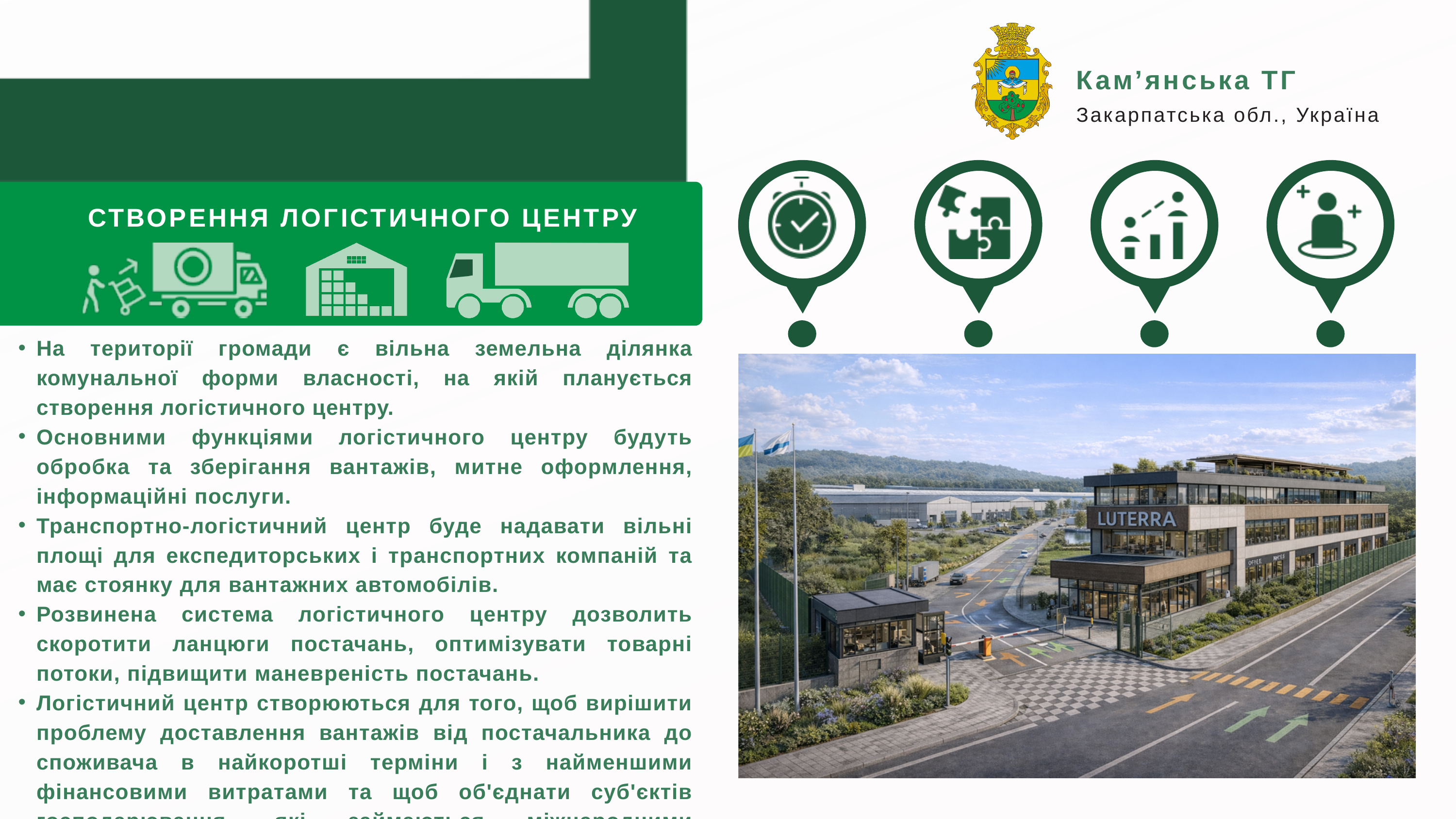

Кам’янська ТГ
Закарпатська обл., Україна
Ідея для реалізації

СТВОРЕННЯ ЛОГІСТИЧНОГО ЦЕНТРУ

На території громади є вільна земельна ділянка комунальної форми власності, на якій планується створення логістичного центру.
Основними функціями логістичного центру будуть обробка та зберігання вантажів, митне оформлення, інформаційні послуги.
Транспортно-логістичний центр буде надавати вільні площі для експедиторських і транспортних компаній та має стоянку для вантажних автомобілів.
Розвинена система логістичного центру дозволить скоротити ланцюги постачань, оптимізувати товарні потоки, підвищити маневреність постачань.
Логістичний центр створюються для того, щоб вирішити проблему доставлення вантажів від постачальника до споживача в найкоротші терміни і з найменшими фінансовими витратами та щоб об'єднати суб'єктів господарювання, які займаються міжнародними вантажними перевезеннями, і їх на території громади налічується близько 20.